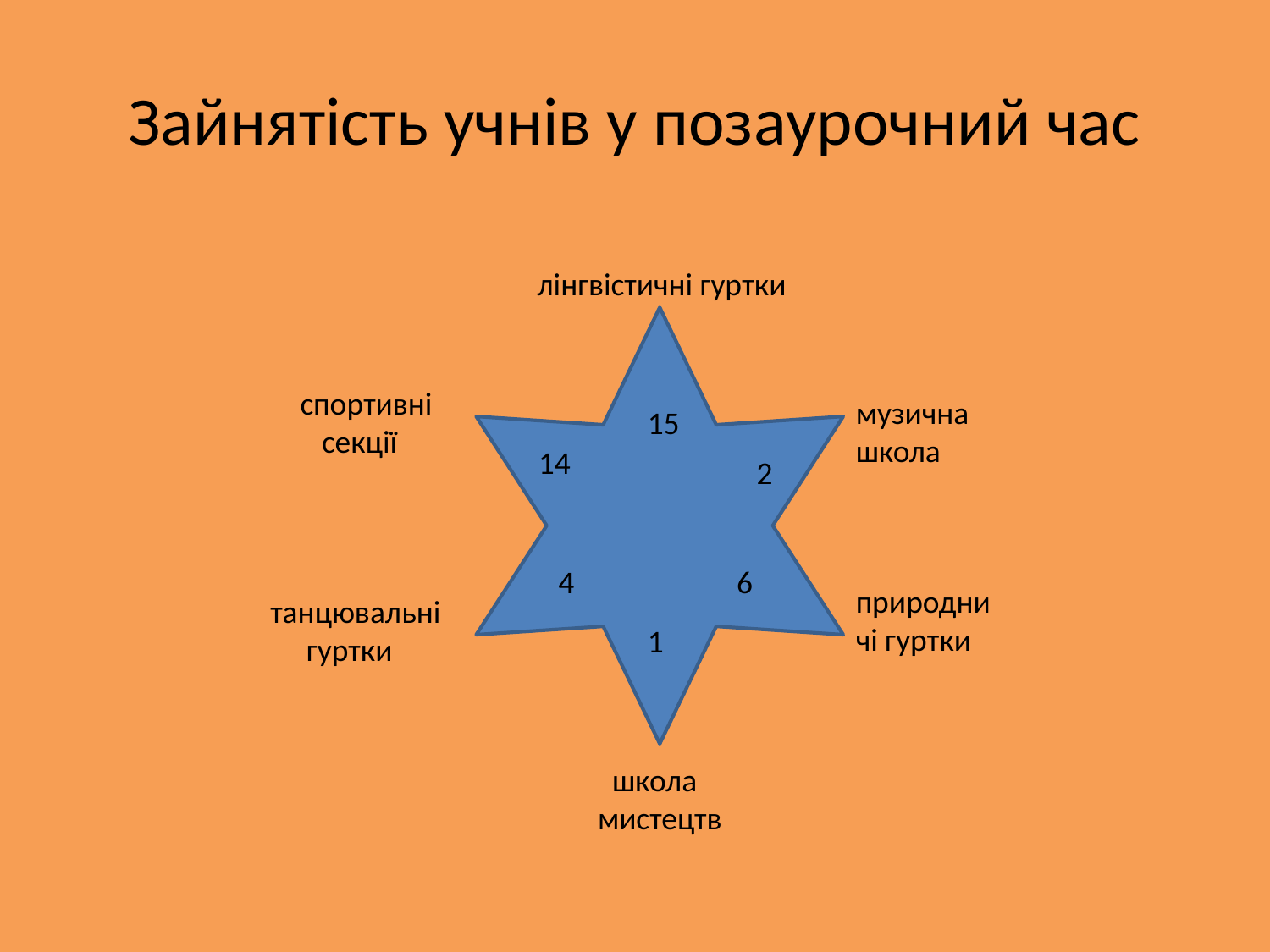

# Зайнятість учнів у позаурочний час

    лінгвістичні гуртки

спортивні
   секції
музична
школа
15
14
2
4
6
природничі гуртки
танцювальні
     гуртки
1
  школа   мистецтв